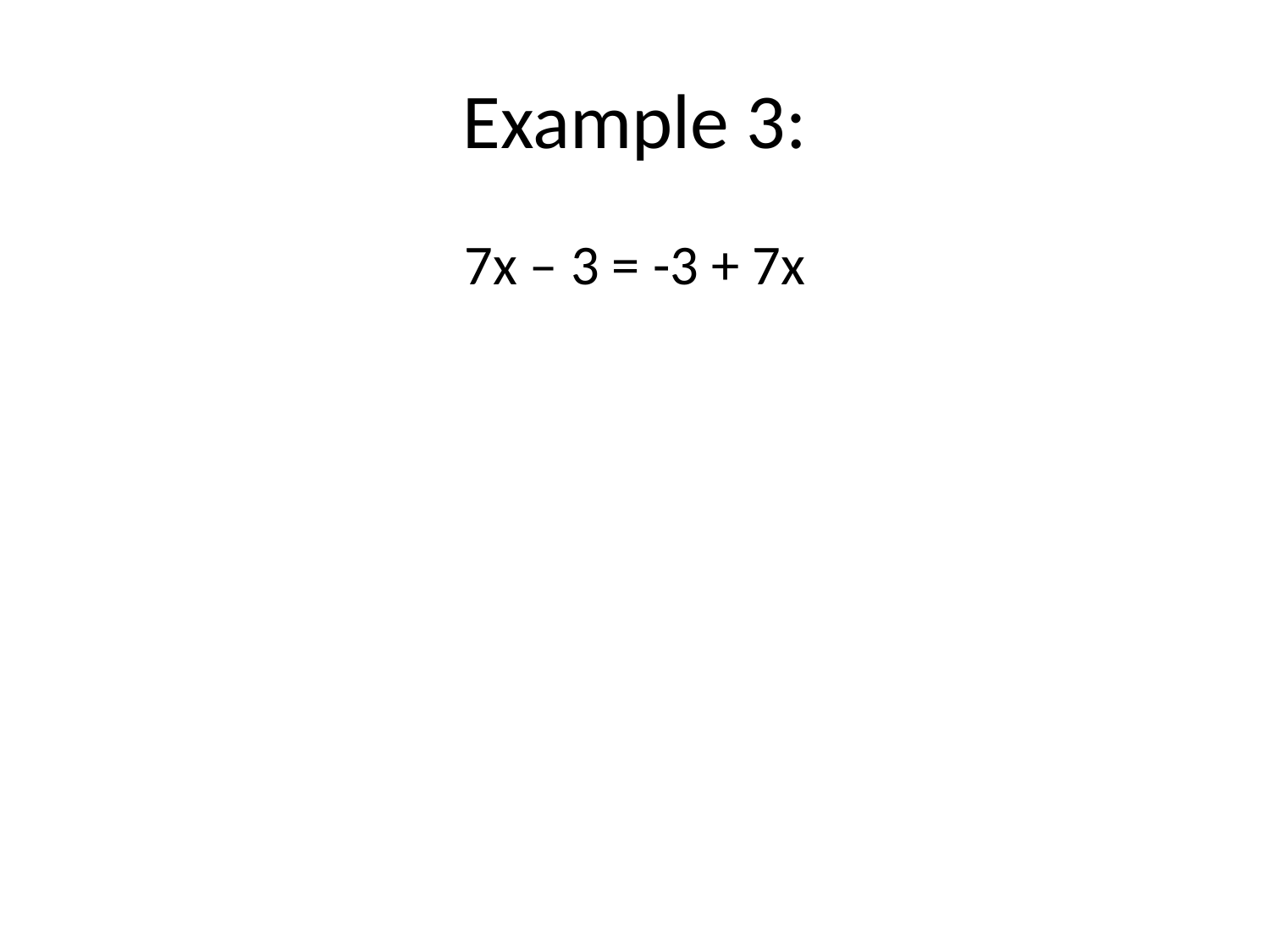

# Example 3:
7x – 3 = -3 + 7x